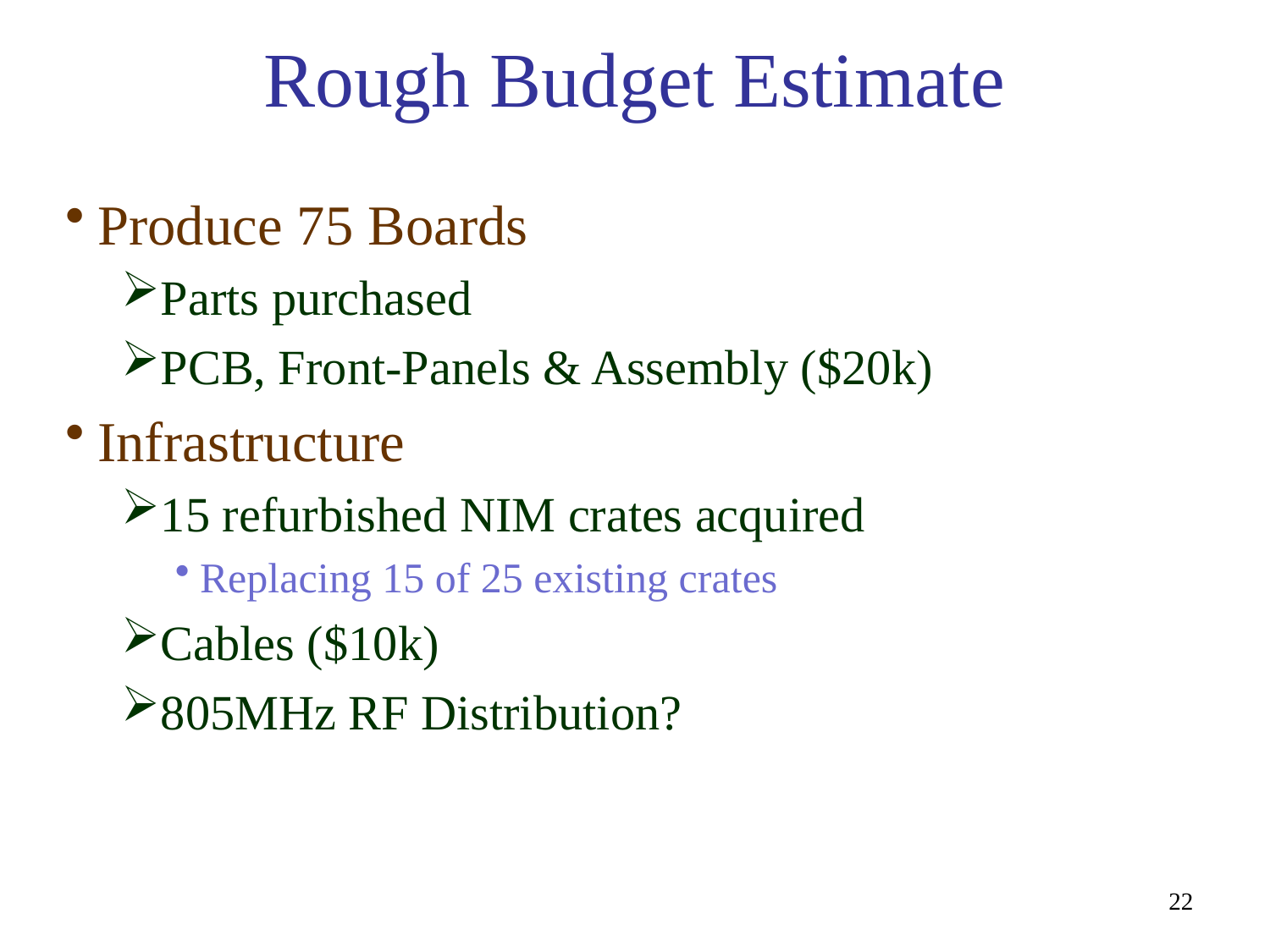

# Rough Budget Estimate
Produce 75 Boards
Parts purchased
PCB, Front-Panels & Assembly ($20k)
Infrastructure
15 refurbished NIM crates acquired
Replacing 15 of 25 existing crates
Cables ($10k)
805MHz RF Distribution?
22